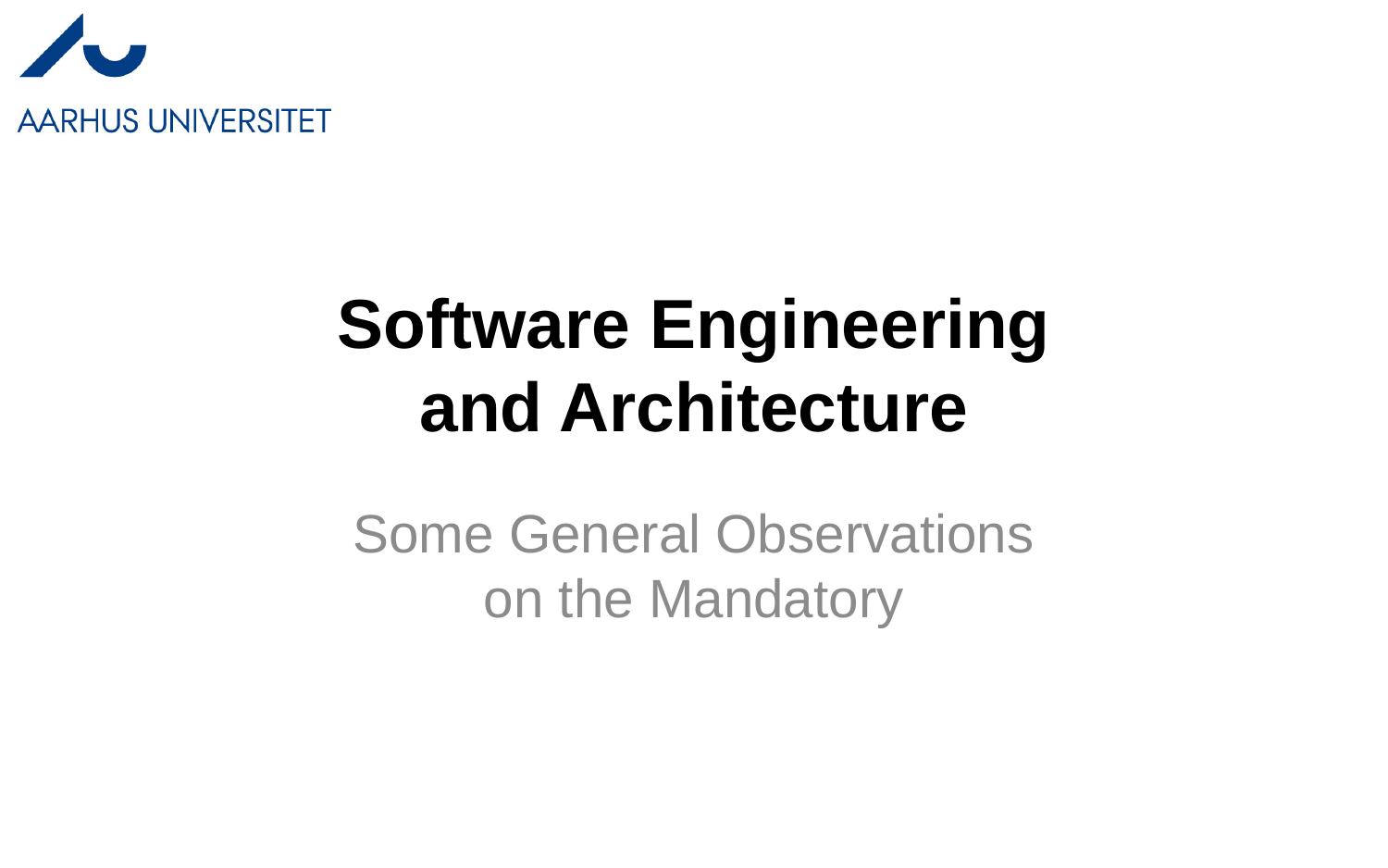

# Software Engineering and Architecture
Some General Observations
on the Mandatory